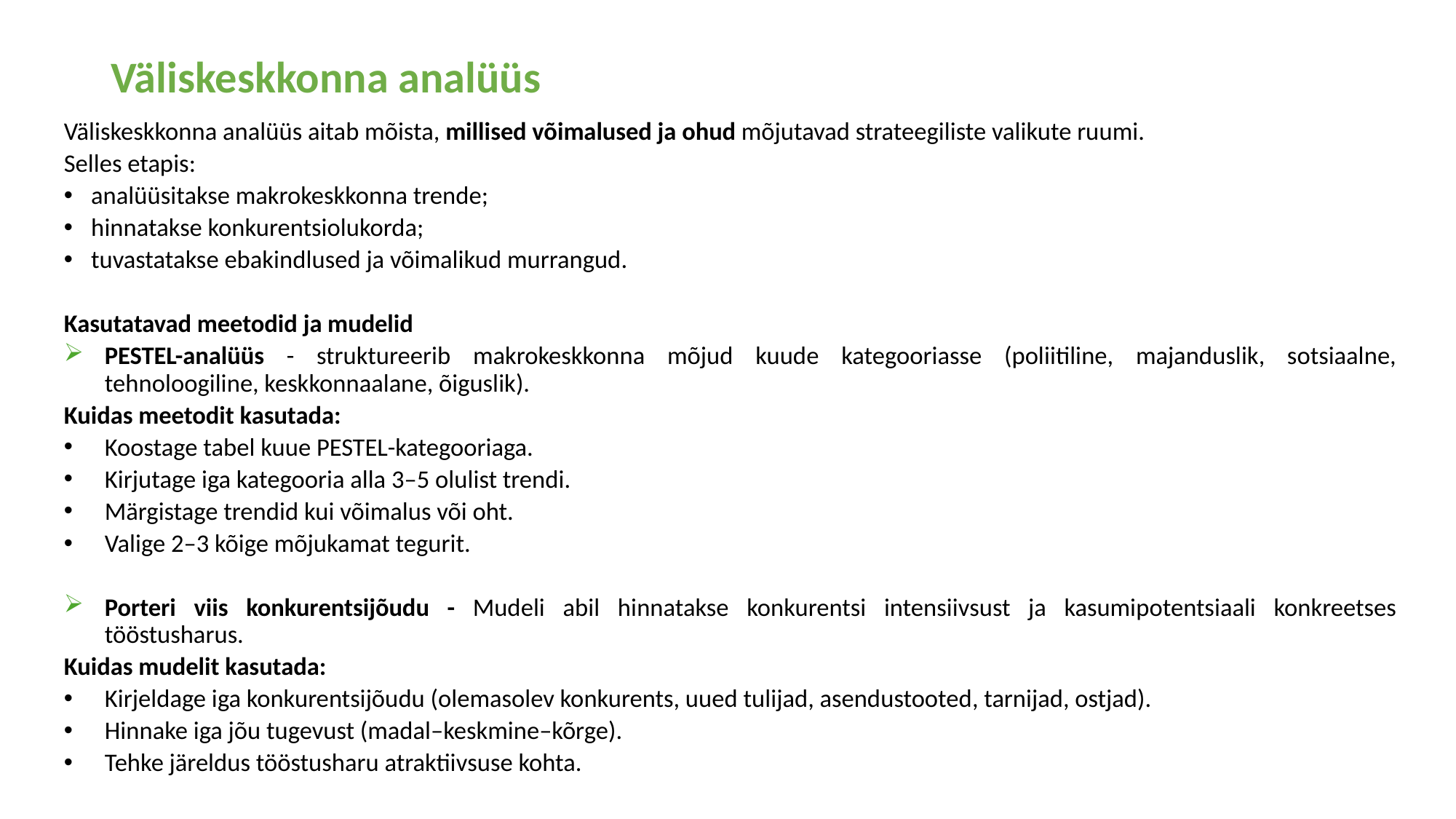

# Väliskeskkonna analüüs
Väliskeskkonna analüüs aitab mõista, millised võimalused ja ohud mõjutavad strateegiliste valikute ruumi.
Selles etapis:
analüüsitakse makrokeskkonna trende;
hinnatakse konkurentsiolukorda;
tuvastatakse ebakindlused ja võimalikud murrangud.

Kasutatavad meetodid ja mudelid
PESTEL-analüüs - struktureerib makrokeskkonna mõjud kuude kategooriasse (poliitiline, majanduslik, sotsiaalne, tehnoloogiline, keskkonnaalane, õiguslik).
Kuidas meetodit kasutada:
Koostage tabel kuue PESTEL-kategooriaga.
Kirjutage iga kategooria alla 3–5 olulist trendi.
Märgistage trendid kui võimalus või oht.
Valige 2–3 kõige mõjukamat tegurit.

Porteri viis konkurentsijõudu - Mudeli abil hinnatakse konkurentsi intensiivsust ja kasumipotentsiaali konkreetses tööstusharus.
Kuidas mudelit kasutada:
Kirjeldage iga konkurentsijõudu (olemasolev konkurents, uued tulijad, asendustooted, tarnijad, ostjad).
Hinnake iga jõu tugevust (madal–keskmine–kõrge).
Tehke järeldus tööstusharu atraktiivsuse kohta.